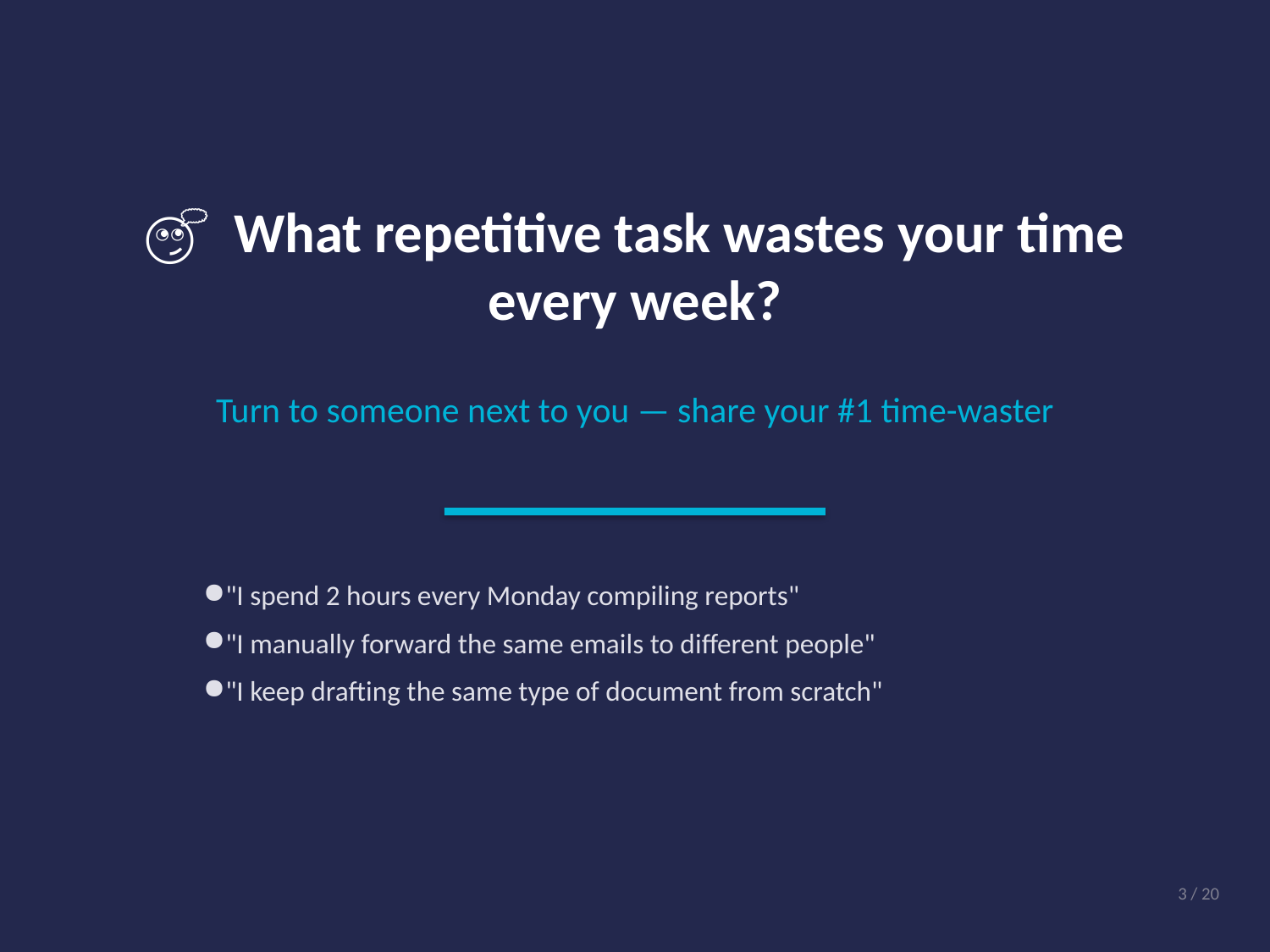

🤔  What repetitive task wastes your time every week?
Turn to someone next to you — share your #1 time-waster

"I spend 2 hours every Monday compiling reports"
"I manually forward the same emails to different people"
"I keep drafting the same type of document from scratch"
3 / 20